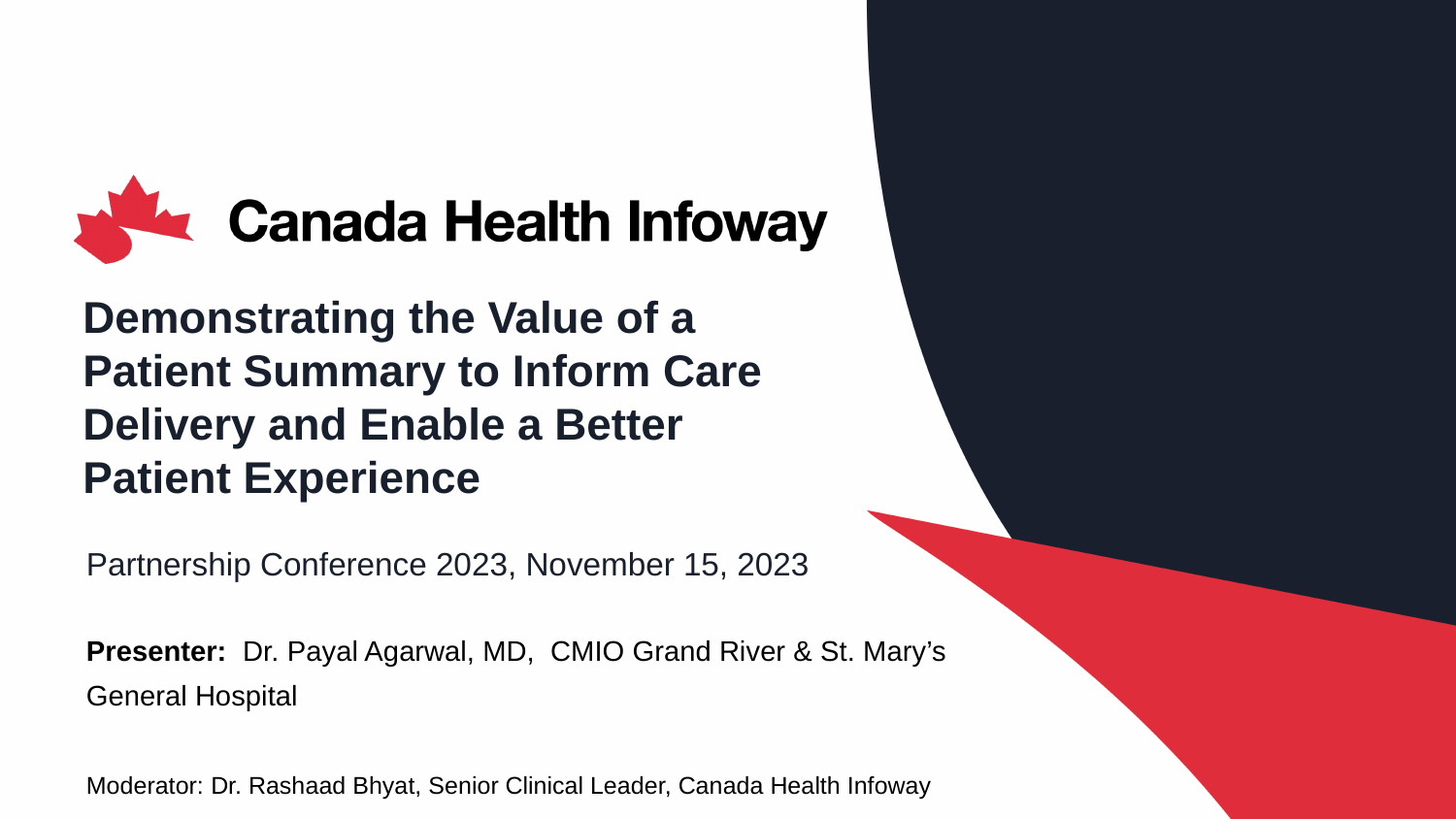

Demonstrating the Value of a Patient Summary to Inform Care Delivery and Enable a Better Patient Experience
Partnership Conference 2023, November 15, 2023
Presenter:  Dr. Payal Agarwal, MD,  CMIO Grand River & St. Mary’s General Hospital

Moderator: Dr. Rashaad Bhyat, Senior Clinical Leader, Canada Health Infoway